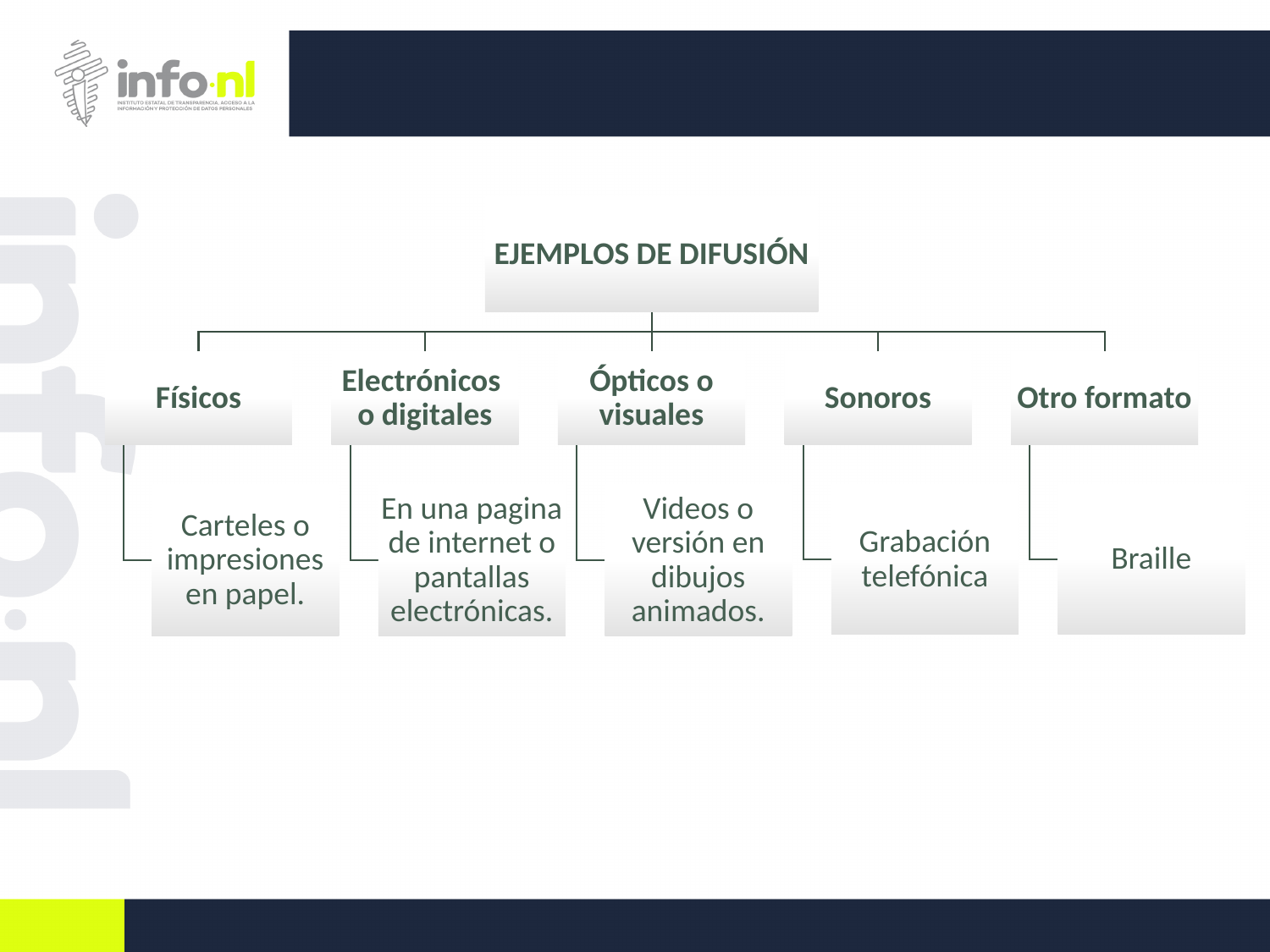

EJEMPLOS DE DIFUSIÓN
Físicos
Carteles o impresiones en papel.
Electrónicos  o digitales
En una pagina de internet o pantallas electrónicas.
Ópticos o visuales
Videos o versión en dibujos animados.
Sonoros
Grabación telefónica
Otro formato
Braille